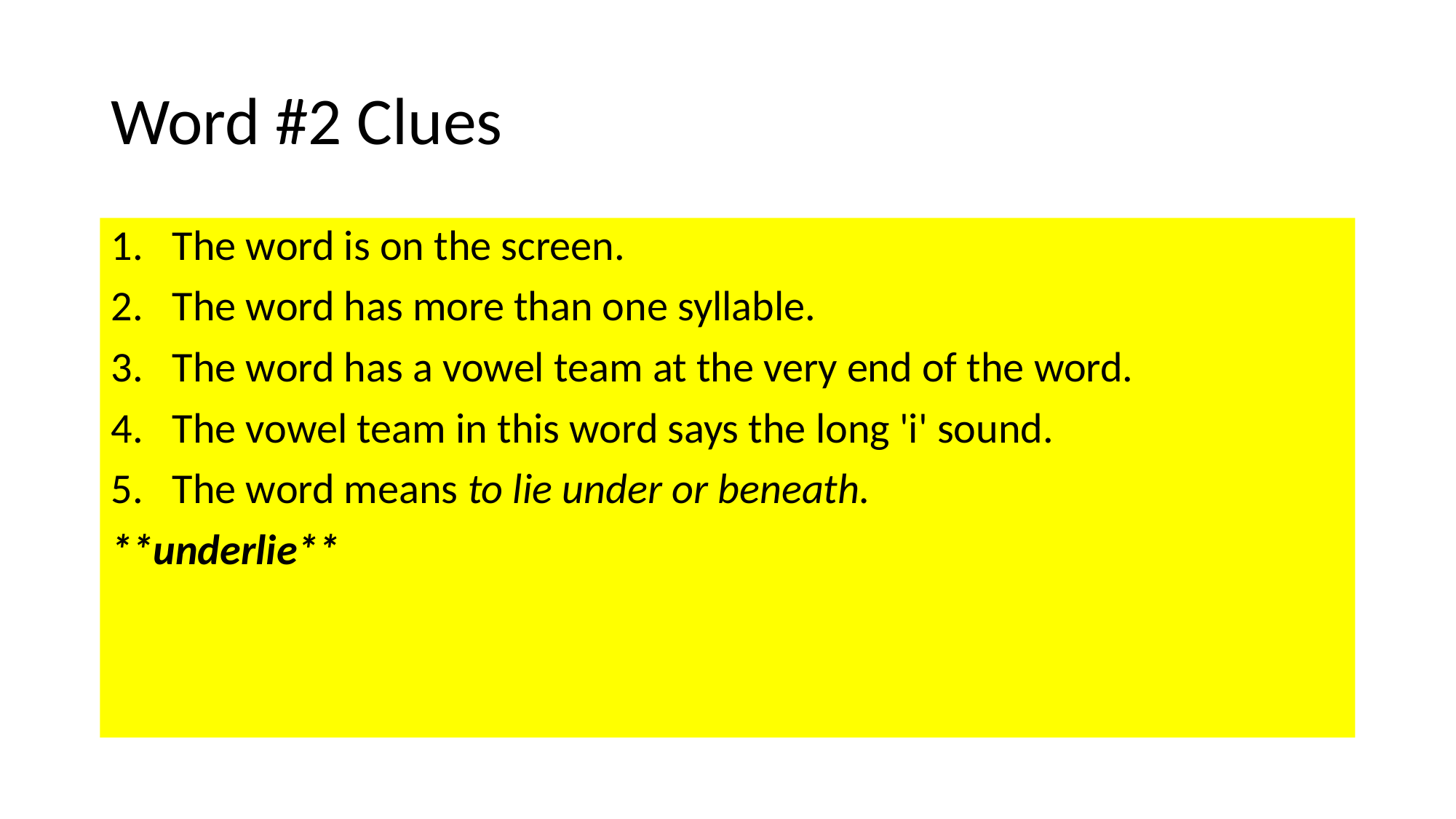

# Word #2 Clues
The word is on the screen.
The word has more than one syllable.
The word has a vowel team at the very end of the word.
The vowel team in this word says the long 'i' sound.
The word means to lie under or beneath.
**underlie**